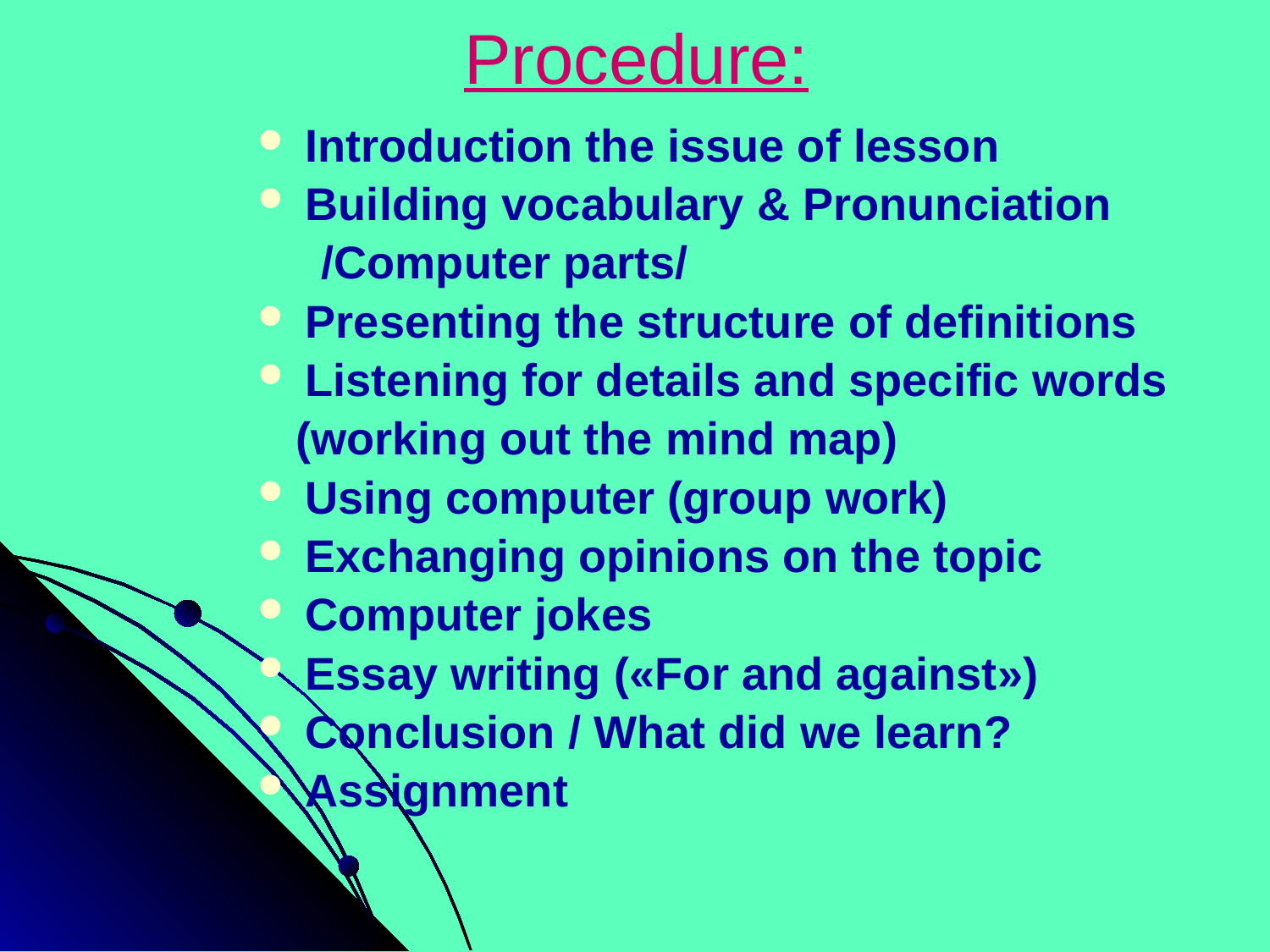

# Procedure:
Introduction the issue of lesson
Building vocabulary & Pronunciation
     /Computer parts/
Presenting the structure of definitions
Listening for details and specific words
   (working out the mind map)
Using computer (group work)
Exchanging opinions on the topic
Computer jokes
Essay writing («For and against»)
Conclusion / What did we learn?
Assignment